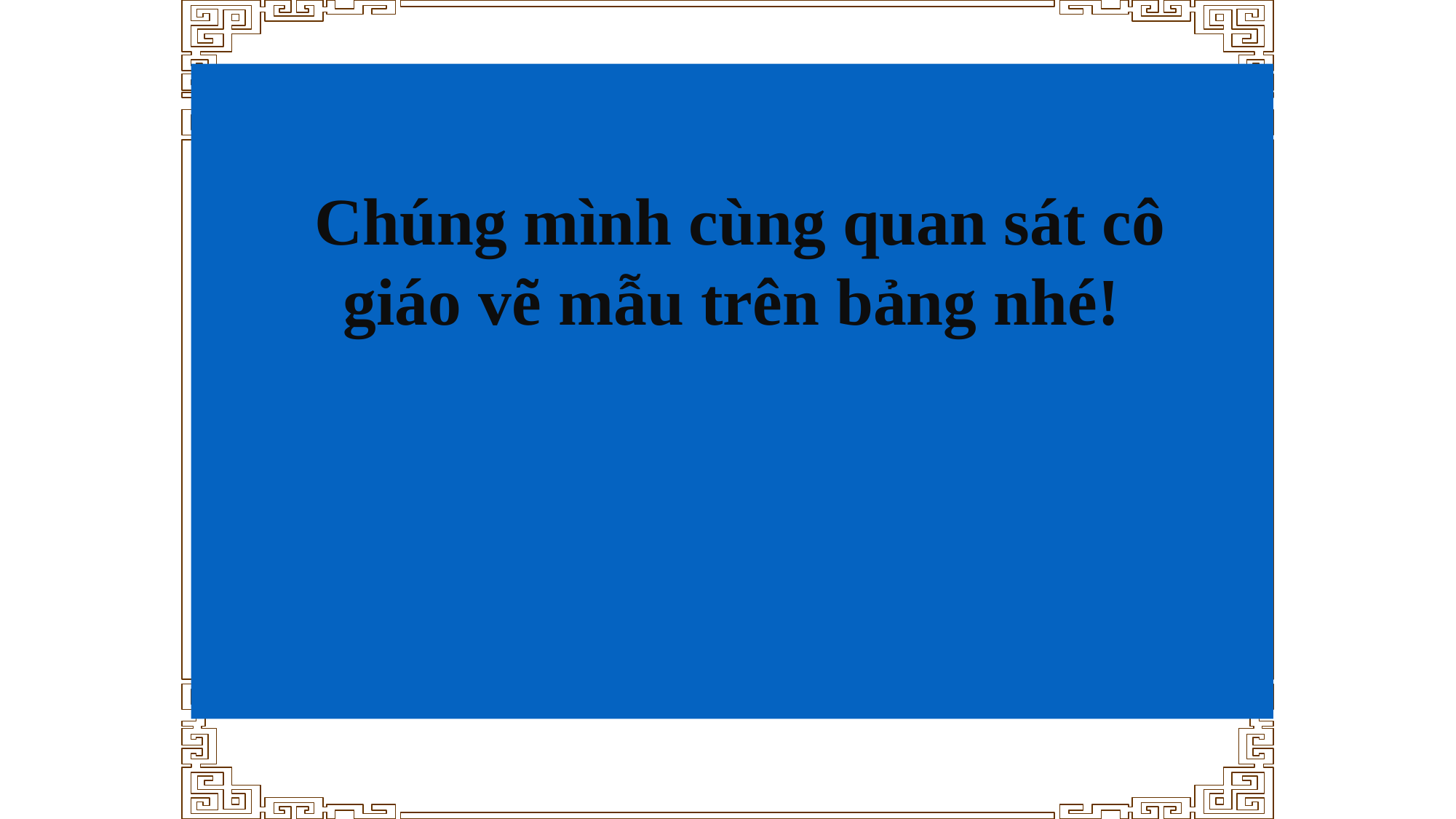

#

 Chúng mình cùng quan sát cô giáo vẽ mẫu trên bảng nhé!